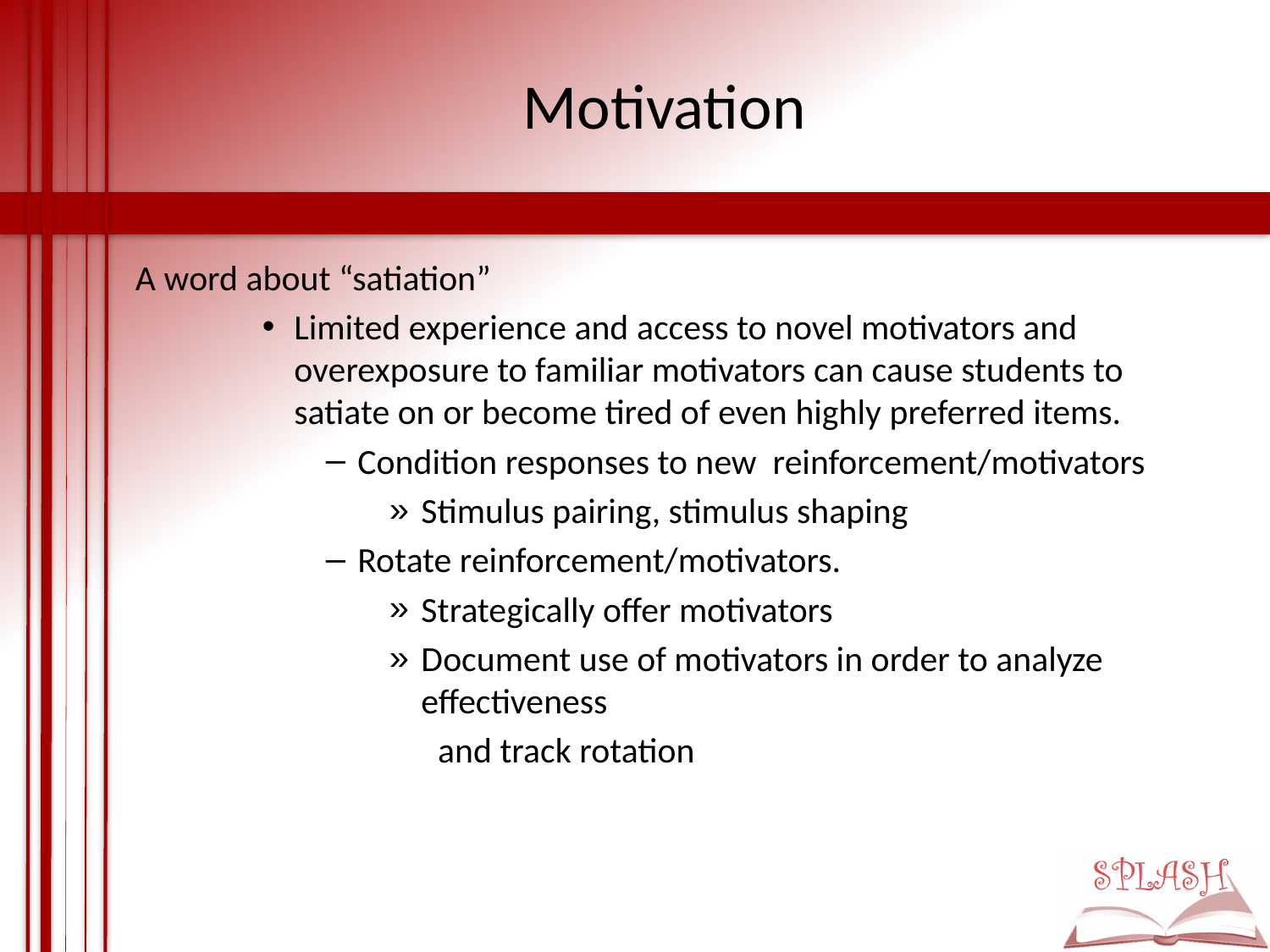

# Motivation
A word about “satiation”
Limited experience and access to novel motivators and overexposure to familiar motivators can cause students to satiate on or become tired of even highly preferred items.
Condition responses to new  reinforcement/motivators
Stimulus pairing, stimulus shaping
Rotate reinforcement/motivators.
Strategically offer motivators
Document use of motivators in order to analyze effectiveness
      and track rotation